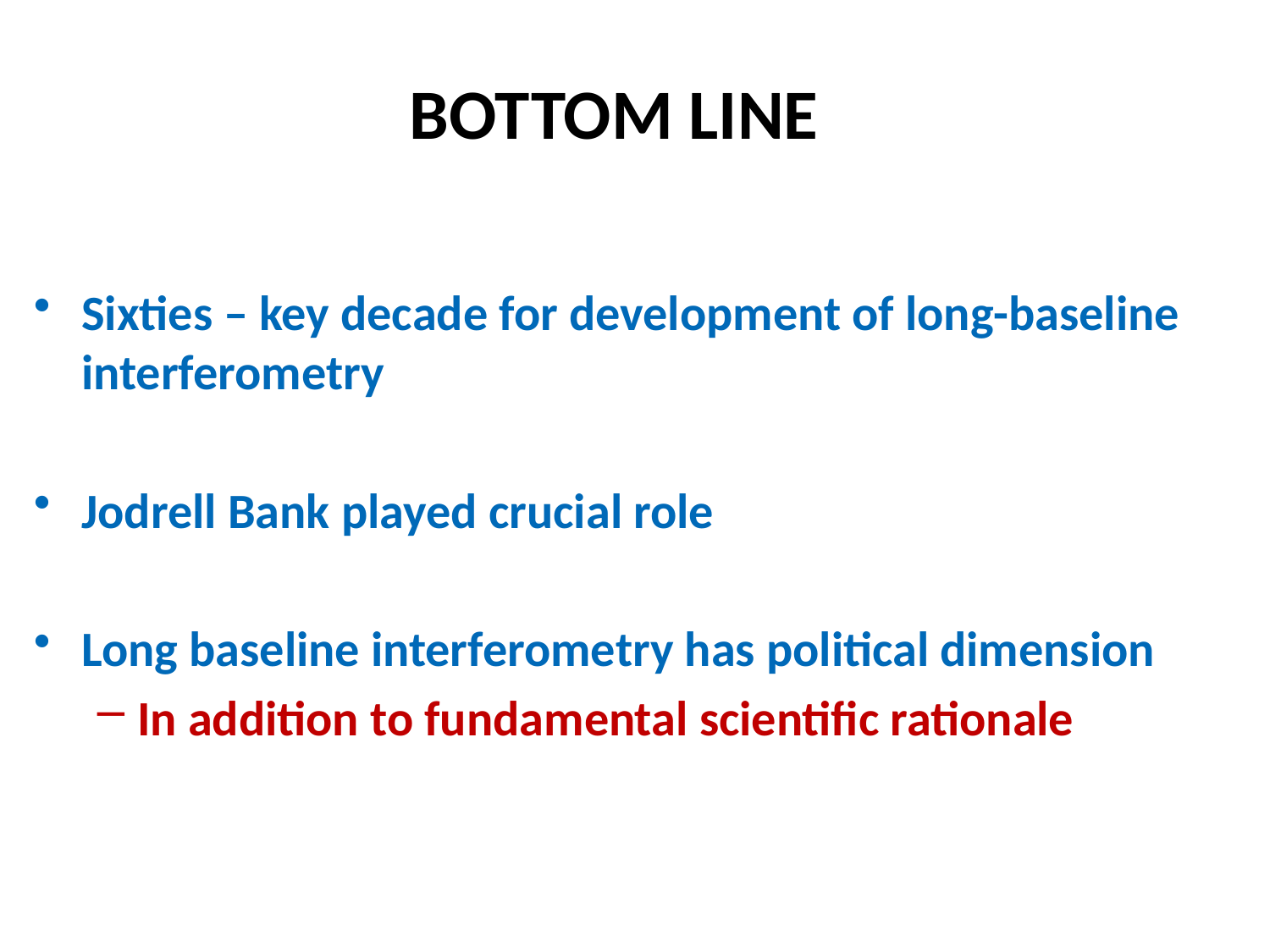

# BOTTOM LINE
Sixties – key decade for development of long-baseline interferometry

Jodrell Bank played crucial role

Long baseline interferometry has political dimension
In addition to fundamental scientific rationale